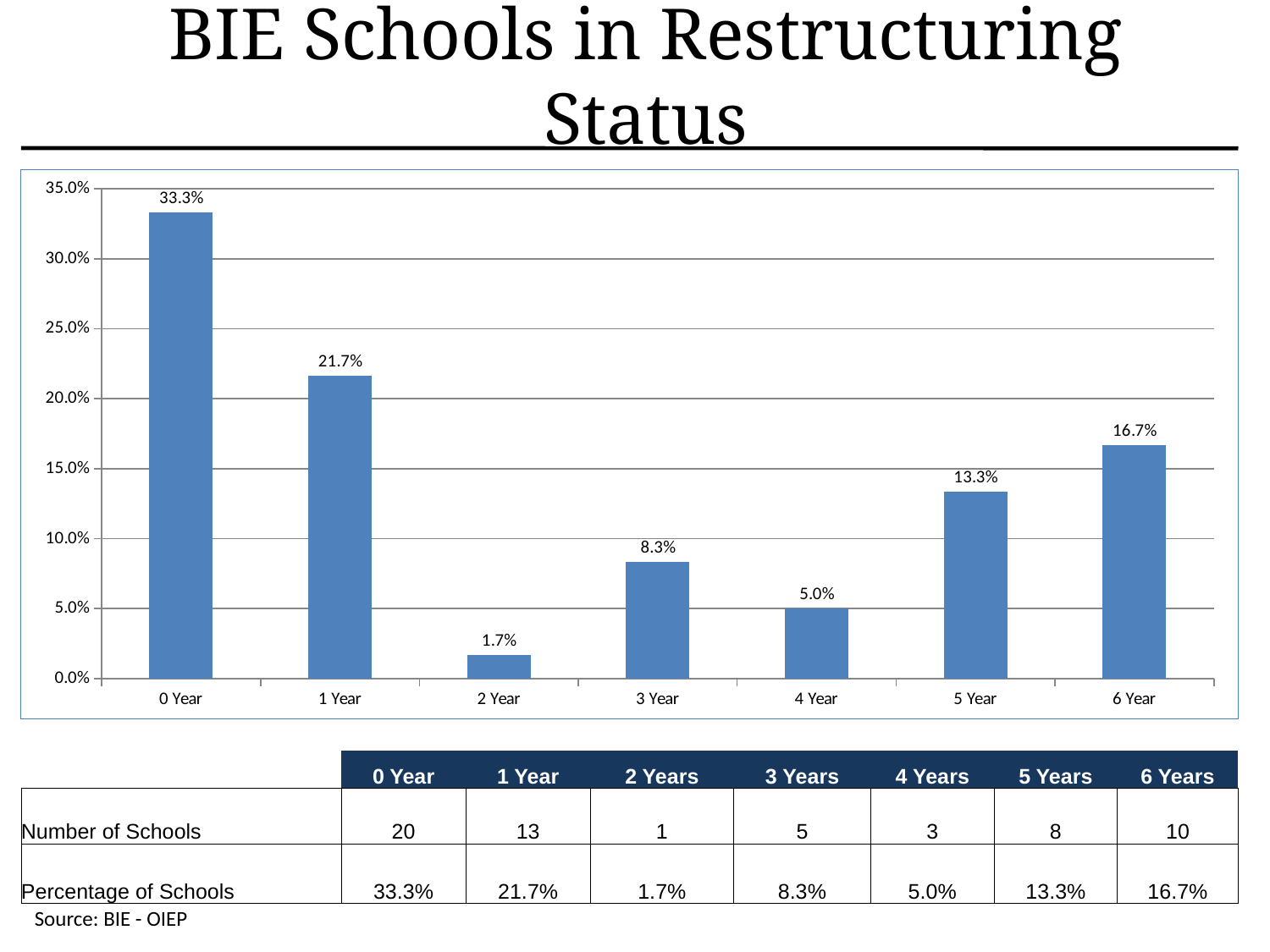

# BIE Schools in Restructuring Status

### Chart

| Category |  |
|---|---|
| 0 Year | 0.3333333333333333 |
| 1 Year | 0.2166666666666667 |
| 2 Year | 0.01666666666666669 |
| 3 Year | 0.08333333333333334 |
| 4 Year | 0.05 |
| 5 Year | 0.13333333333333341 |
| 6 Year | 0.16666666666666666 |
|  | 0 Year | 1 Year | 2 Years | 3 Years | 4 Years | 5 Years | 6 Years |
| --- | --- | --- | --- | --- | --- | --- | --- |
| Number of Schools | 20 | 13 | 1 | 5 | 3 | 8 | 10 |
| Percentage of Schools | 33.3% | 21.7% | 1.7% | 8.3% | 5.0% | 13.3% | 16.7% |
Source: BIE - OIEP